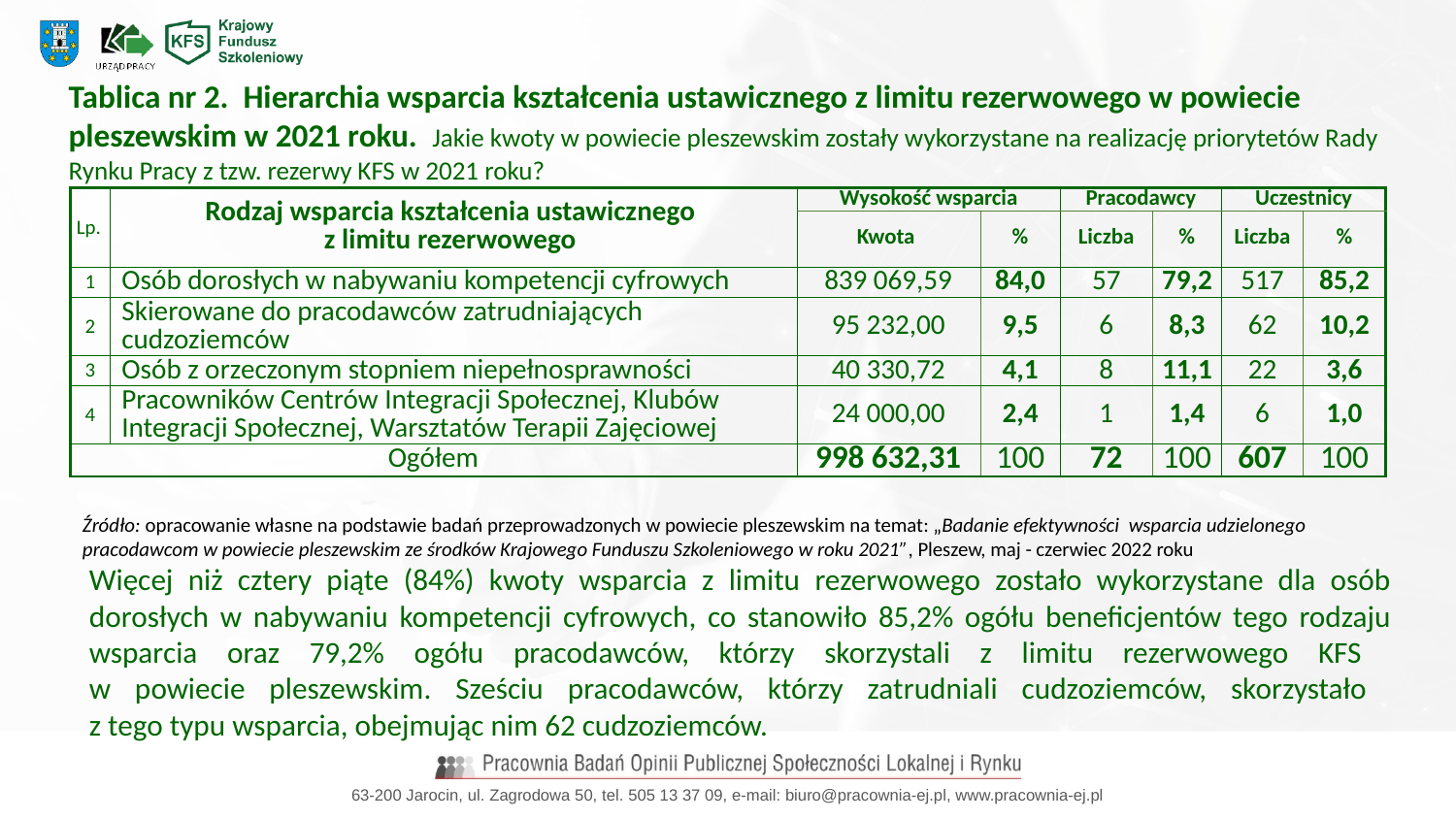

Tablica nr 2.  Hierarchia wsparcia kształcenia ustawicznego z limitu rezerwowego w powiecie pleszewskim w 2021 roku.  Jakie kwoty w powiecie pleszewskim zostały wykorzystane na realizację priorytetów Rady Rynku Pracy z tzw. rezerwy KFS w 2021 roku?
| Lp. | Rodzaj wsparcia kształcenia ustawicznego z limitu rezerwowego | Wysokość wsparcia |  | Pracodawcy |  | Uczestnicy |  |
| --- | --- | --- | --- | --- | --- | --- | --- |
|  |  | Kwota | % | Liczba | % | Liczba | % |
| 1 | Osób dorosłych w nabywaniu kompetencji cyfrowych | 839 069,59 | 84,0 | 57 | 79,2 | 517 | 85,2 |
| 2 | Skierowane do pracodawców zatrudniających cudzoziemców | 95 232,00 | 9,5 | 6 | 8,3 | 62 | 10,2 |
| 3 | Osób z orzeczonym stopniem niepełnosprawności | 40 330,72 | 4,1 | 8 | 11,1 | 22 | 3,6 |
| 4 | Pracowników Centrów Integracji Społecznej, Klubów Integracji Społecznej, Warsztatów Terapii Zajęciowej | 24 000,00 | 2,4 | 1 | 1,4 | 6 | 1,0 |
| Ogółem |  | 998 632,31 | 100 | 72 | 100 | 607 | 100 |
Źródło: opracowanie własne na podstawie badań przeprowadzonych w powiecie pleszewskim na temat: „Badanie efektywności  wsparcia udzielonego pracodawcom w powiecie pleszewskim ze środków Krajowego Funduszu Szkoleniowego w roku 2021”, Pleszew, maj - czerwiec 2022 roku
Więcej niż cztery piąte (84%) kwoty wsparcia z limitu rezerwowego zostało wykorzystane dla osób dorosłych w nabywaniu kompetencji cyfrowych, co stanowiło 85,2% ogółu beneficjentów tego rodzaju wsparcia oraz 79,2% ogółu pracodawców, którzy skorzystali z limitu rezerwowego KFS
w powiecie pleszewskim. Sześciu pracodawców, którzy zatrudniali cudzoziemców, skorzystało
z tego typu wsparcia, obejmując nim 62 cudzoziemców.